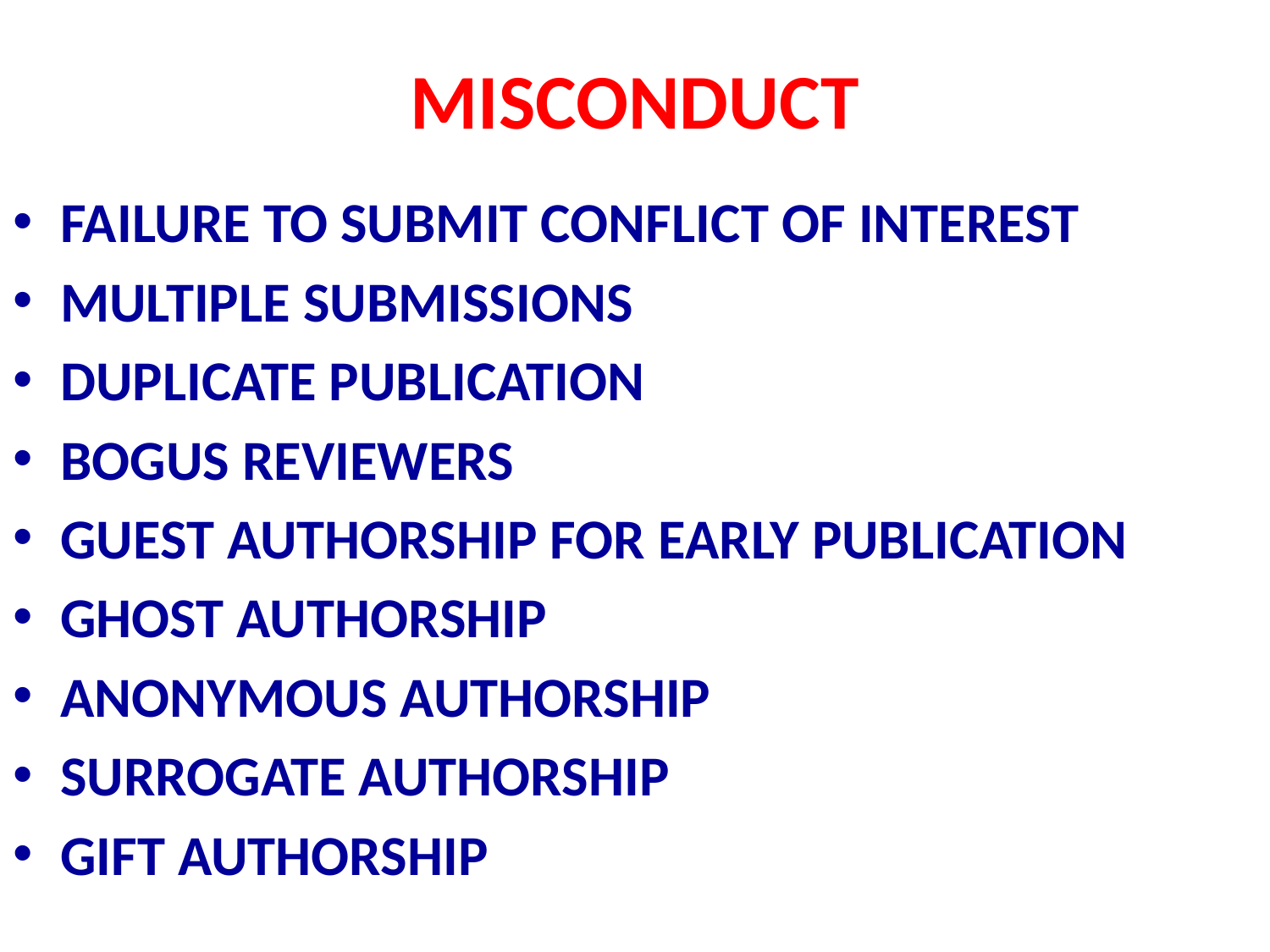

# MISCONDUCT
FAILURE TO SUBMIT CONFLICT OF INTEREST
MULTIPLE SUBMISSIONS
DUPLICATE PUBLICATION
BOGUS REVIEWERS
GUEST AUTHORSHIP FOR EARLY PUBLICATION
GHOST AUTHORSHIP
ANONYMOUS AUTHORSHIP
SURROGATE AUTHORSHIP
GIFT AUTHORSHIP